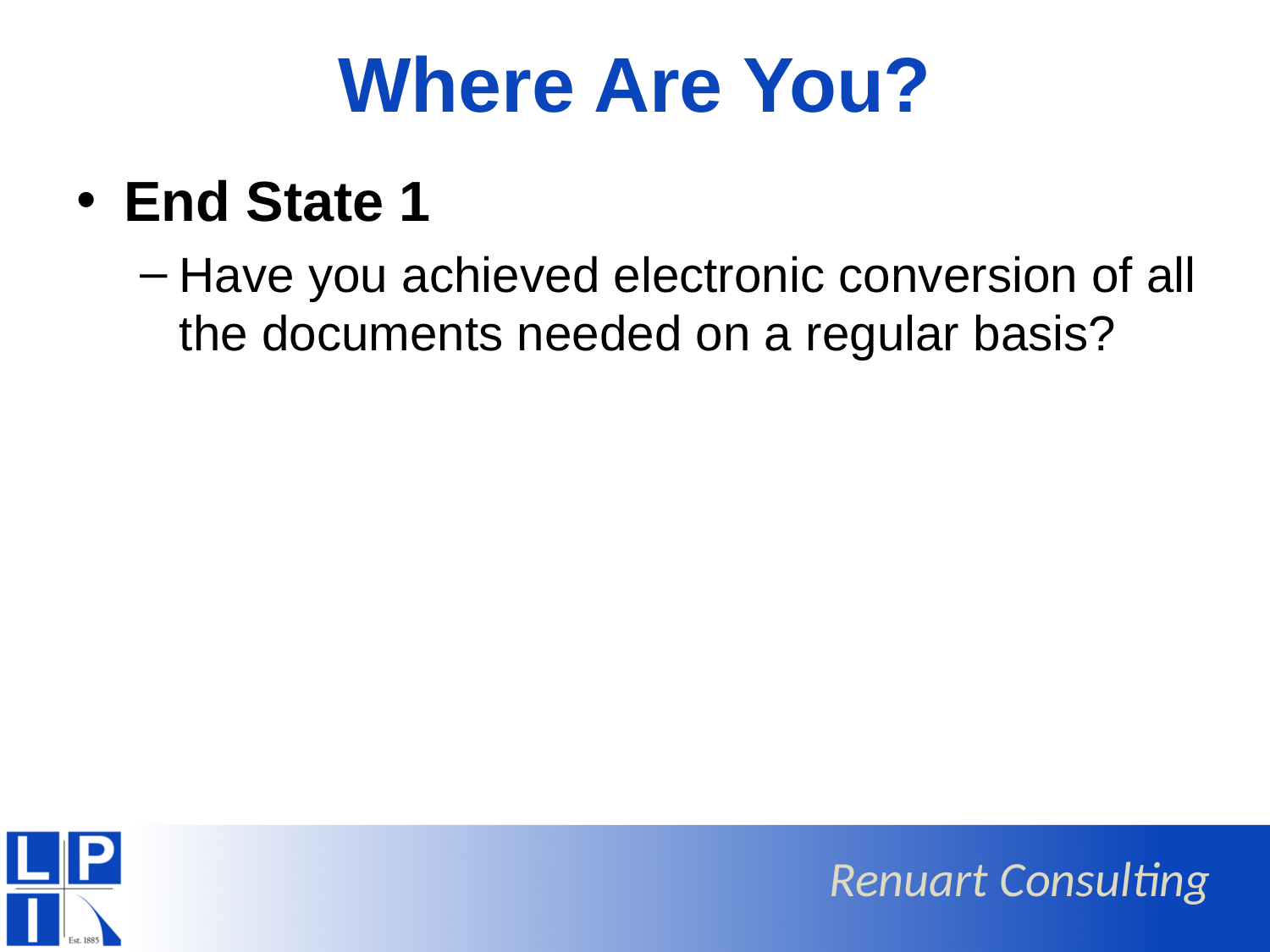

# Where Are You?
End State 1
Have you achieved electronic conversion of all the documents needed on a regular basis?